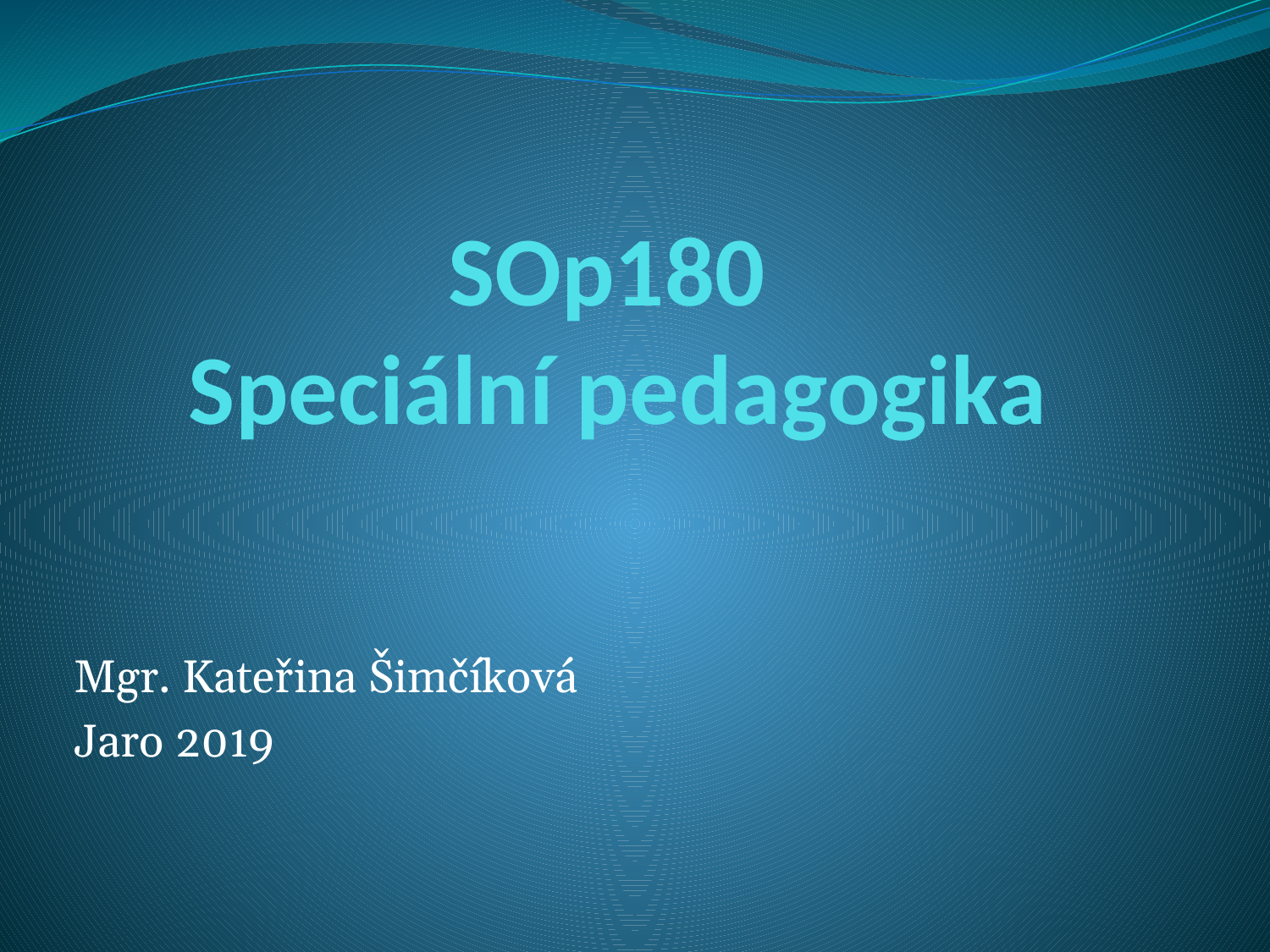

# SOp180 Speciální pedagogika

Mgr. Kateřina Šimčíková
Jaro 2019